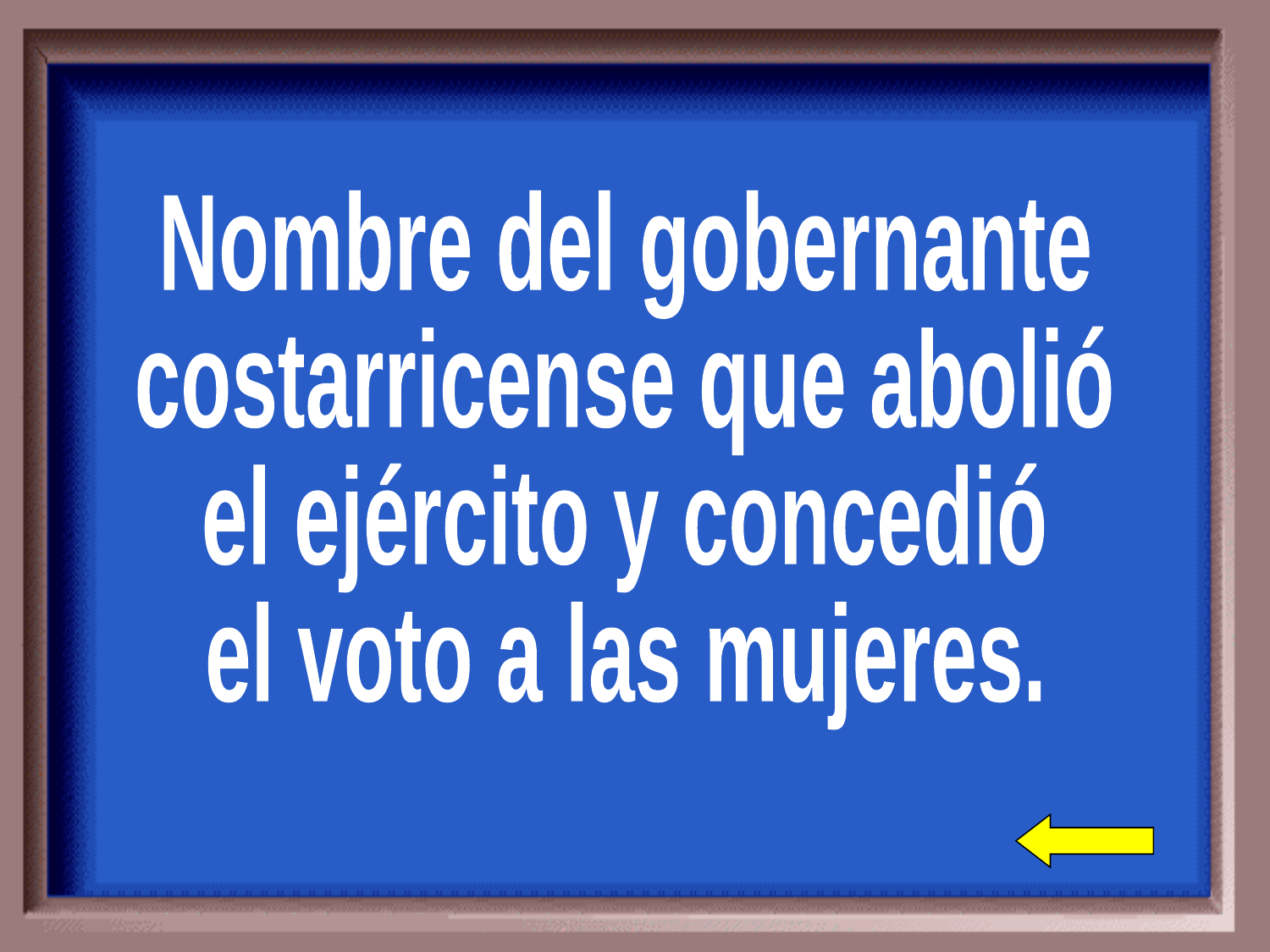

Nombre del gobernante
costarricense que abolió
el ejército y concedió
el voto a las mujeres.